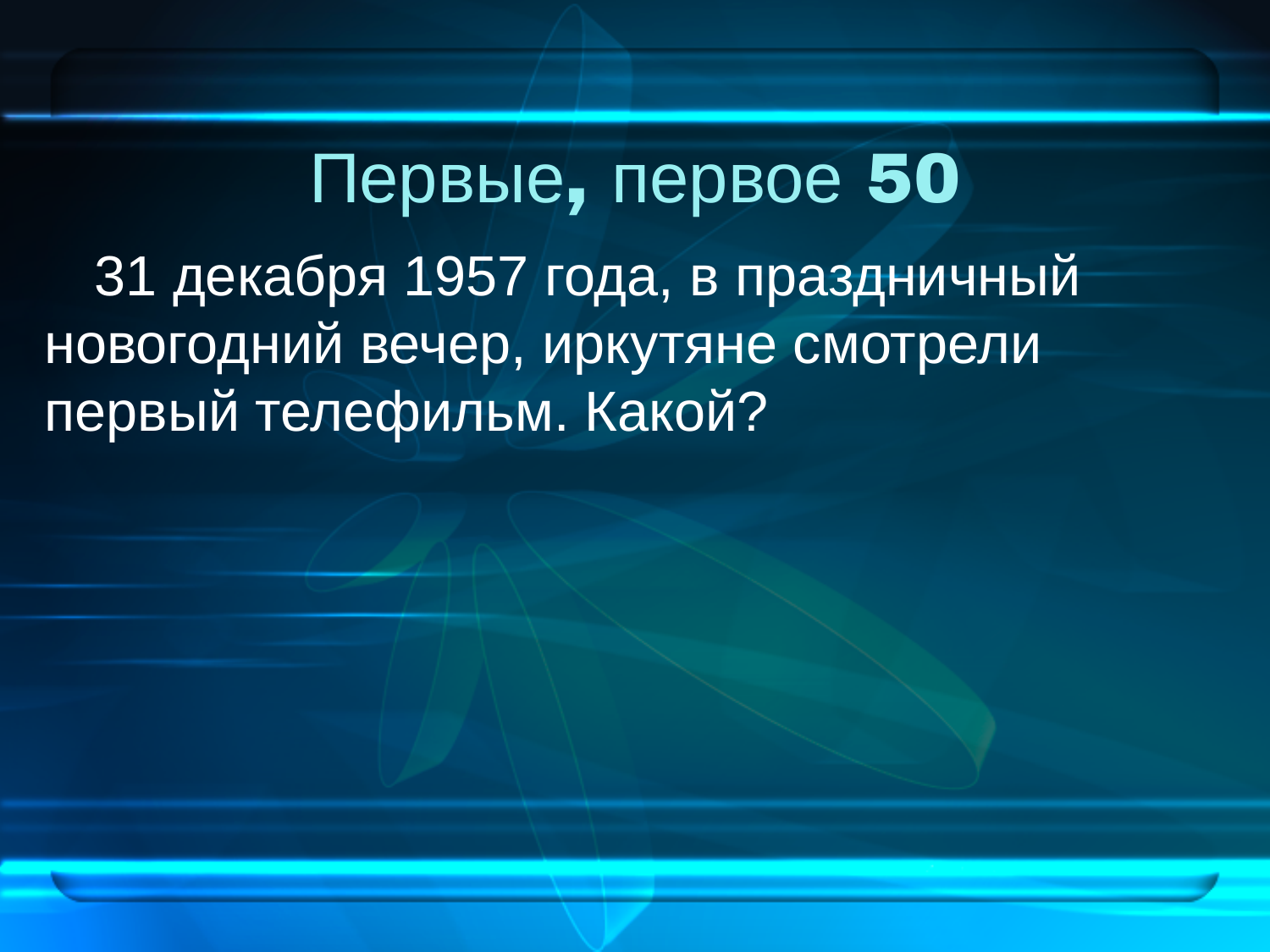

# Первые, первое 50
31 декабря 1957 года, в праздничный новогодний вечер, иркутяне смотрели первый телефильм. Какой?